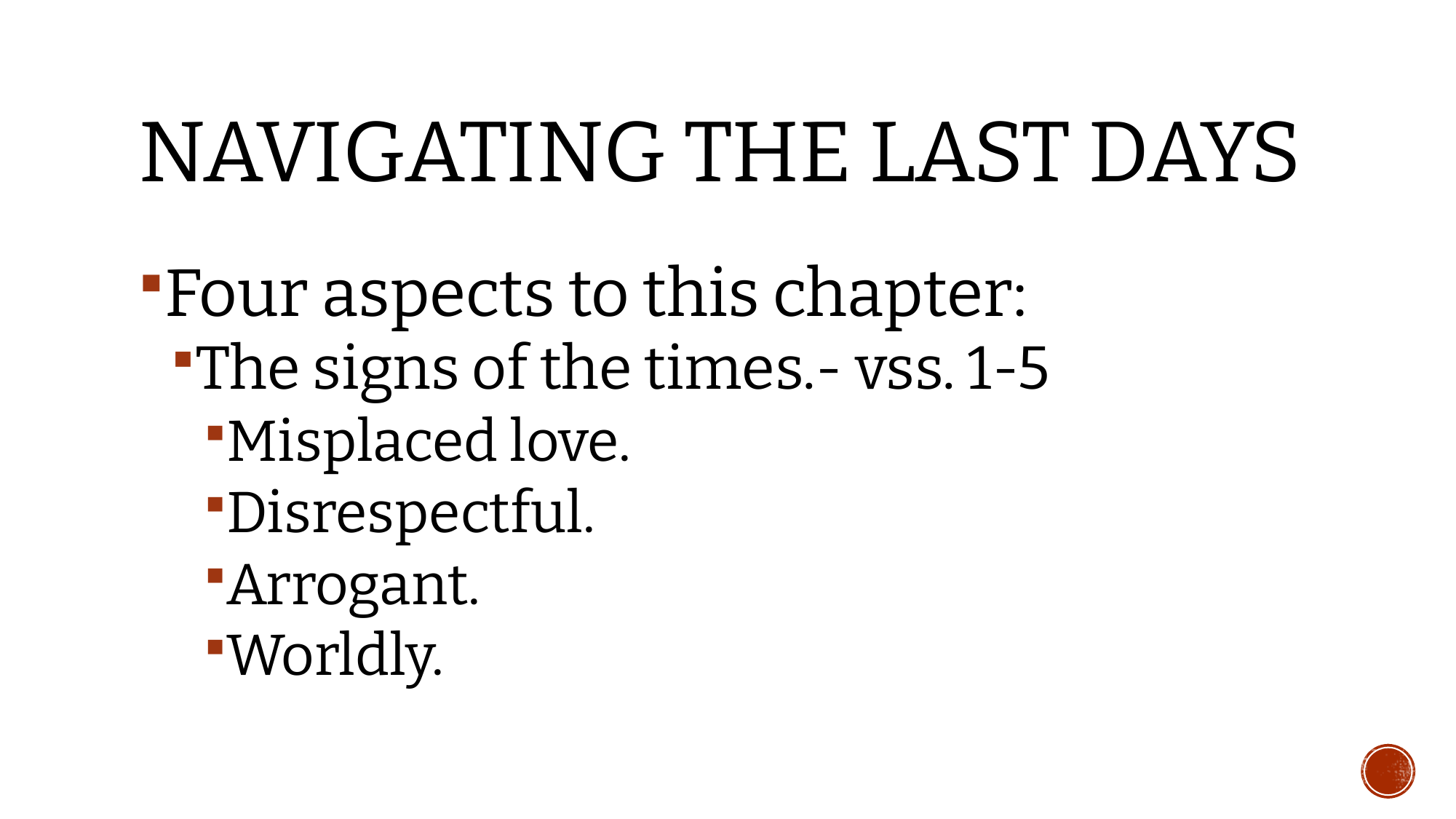

# Navigating the last days
Four aspects to this chapter:
The signs of the times.- vss. 1-5
Misplaced love.
Disrespectful.
Arrogant.
Worldly.